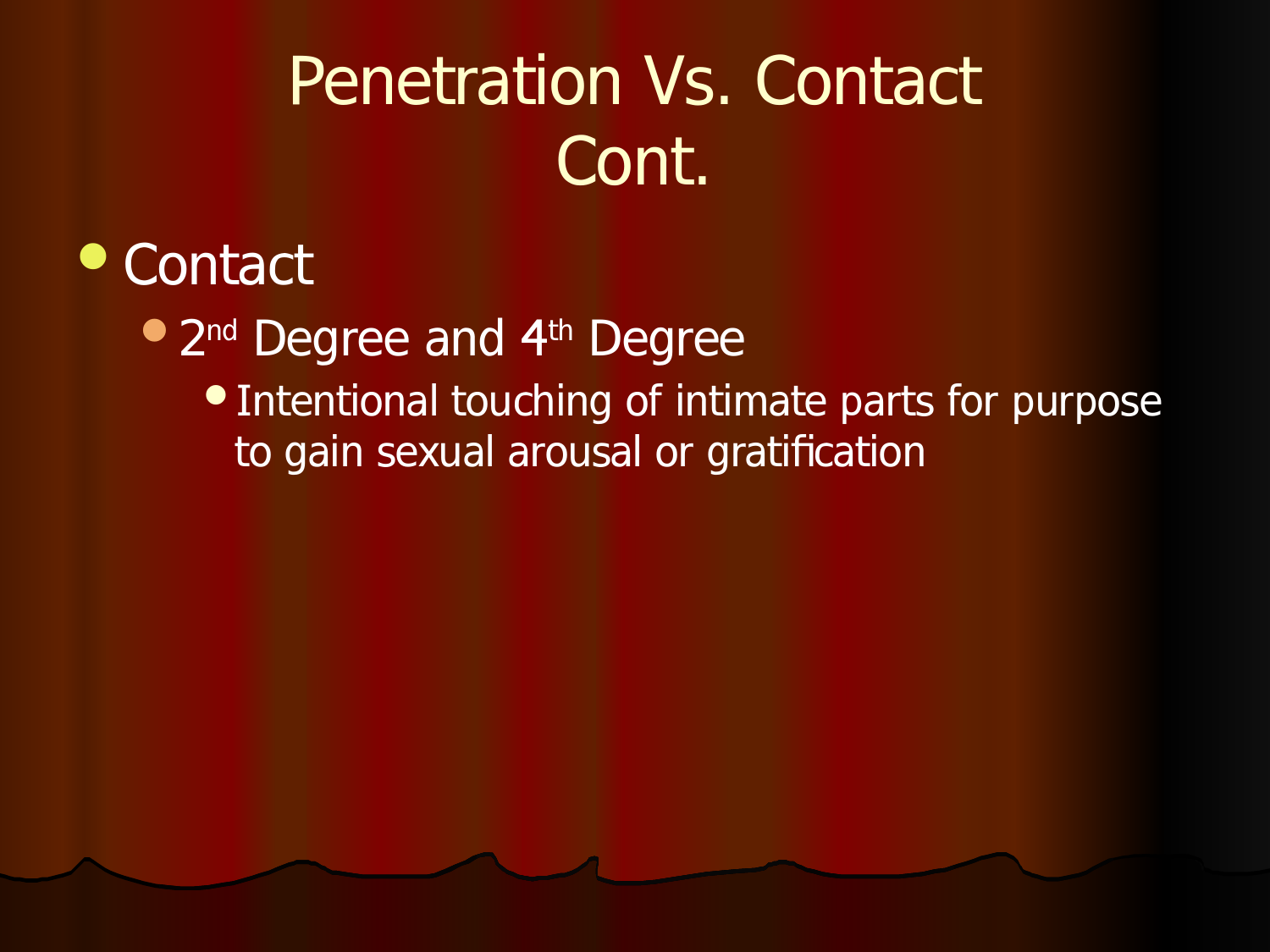

# Penetration Vs. Contact Cont.
Contact
2nd Degree and 4th Degree
Intentional touching of intimate parts for purpose to gain sexual arousal or gratification